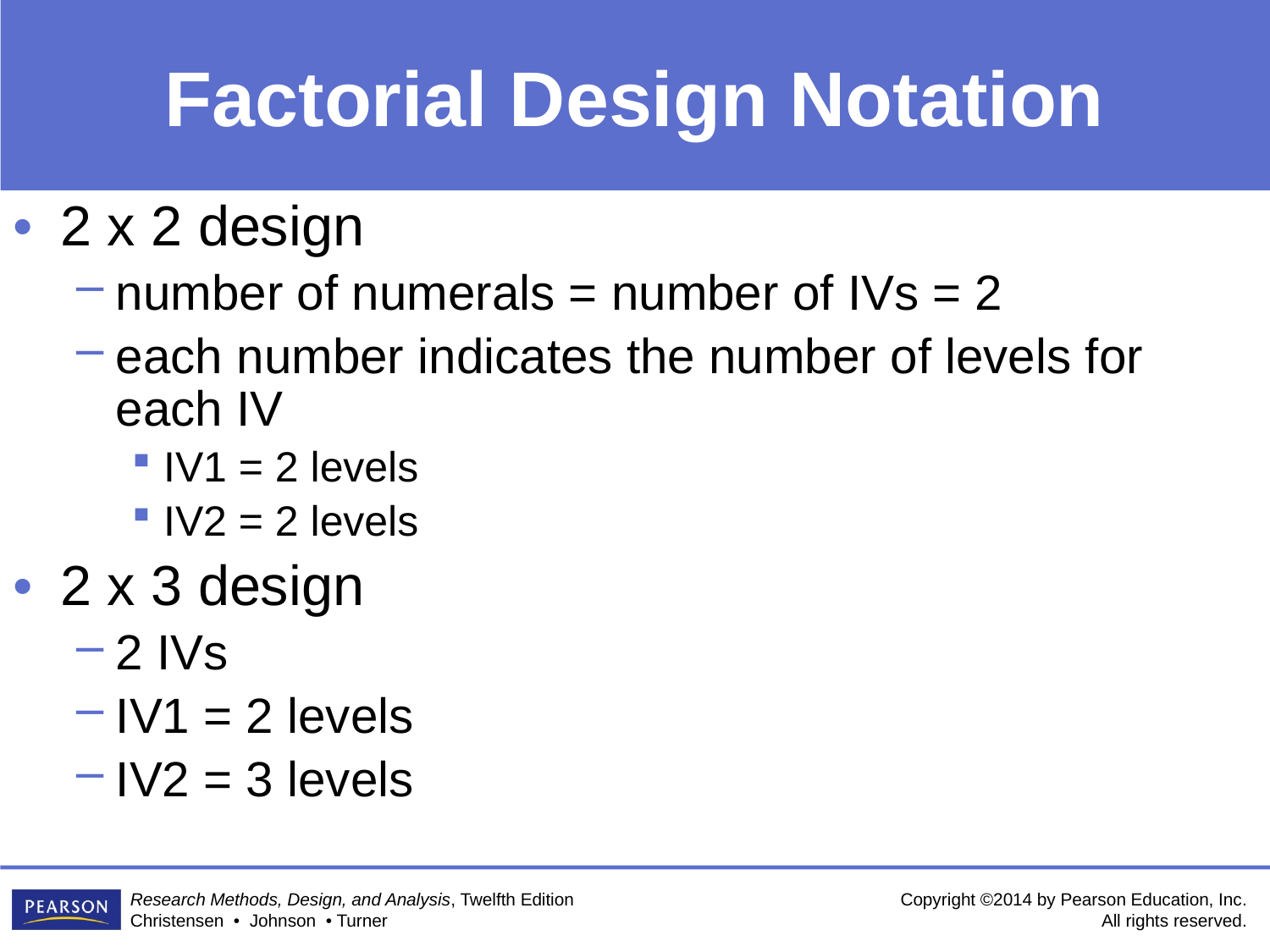

# Factorial Design Notation
2 x 2 design
number of numerals = number of IVs = 2
each number indicates the number of levels for each IV
IV1 = 2 levels
IV2 = 2 levels
2 x 3 design
2 IVs
IV1 = 2 levels
IV2 = 3 levels